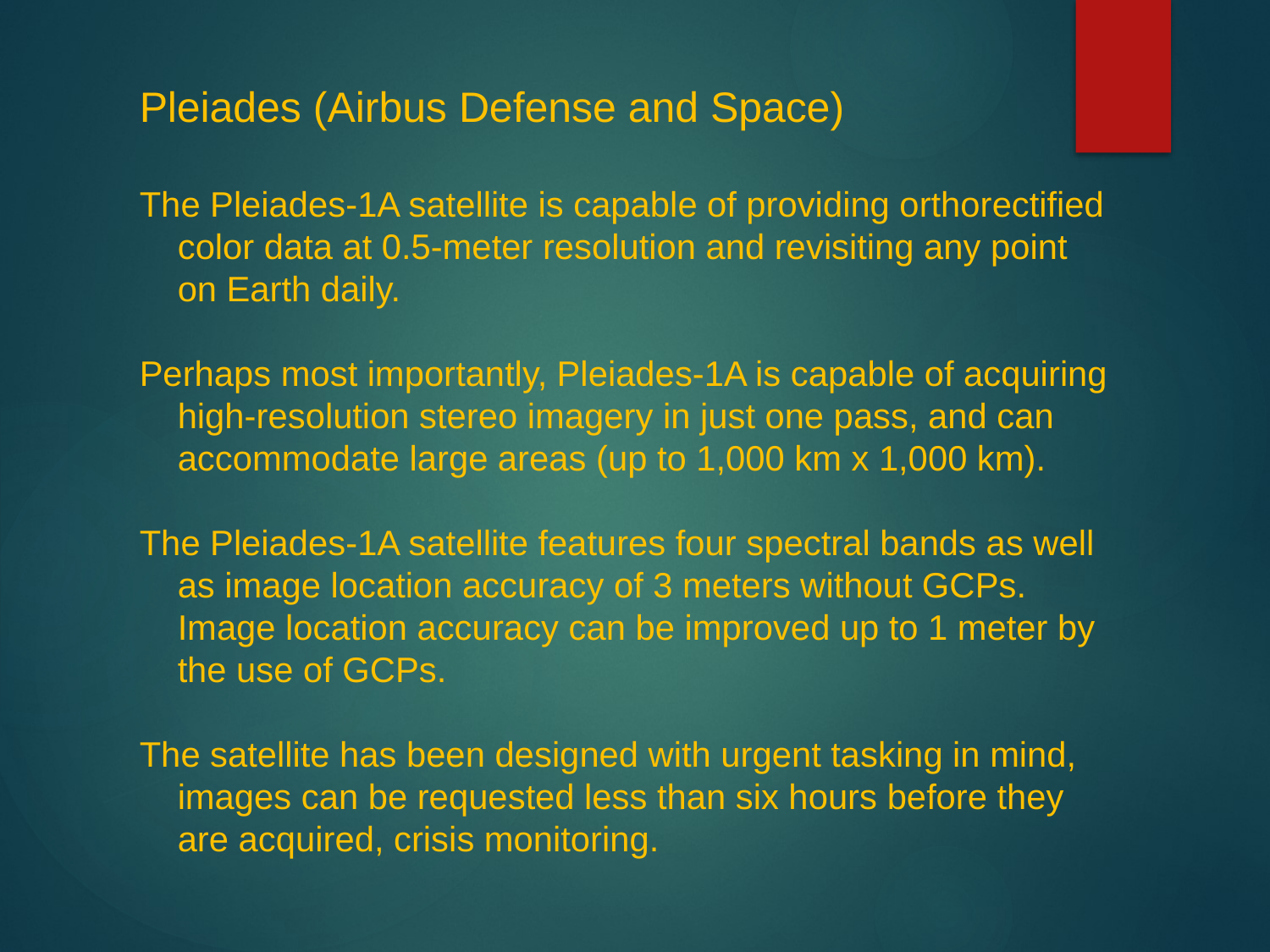

Pleiades (Airbus Defense and Space)

The Pleiades-1A satellite is capable of providing orthorectified color data at 0.5-meter resolution and revisiting any point on Earth daily.

Perhaps most importantly, Pleiades-1A is capable of acquiring high-resolution stereo imagery in just one pass, and can accommodate large areas (up to 1,000 km x 1,000 km).

The Pleiades-1A satellite features four spectral bands as well as image location accuracy of 3 meters without GCPs. Image location accuracy can be improved up to 1 meter by the use of GCPs.

The satellite has been designed with urgent tasking in mind, images can be requested less than six hours before they are acquired, crisis monitoring.